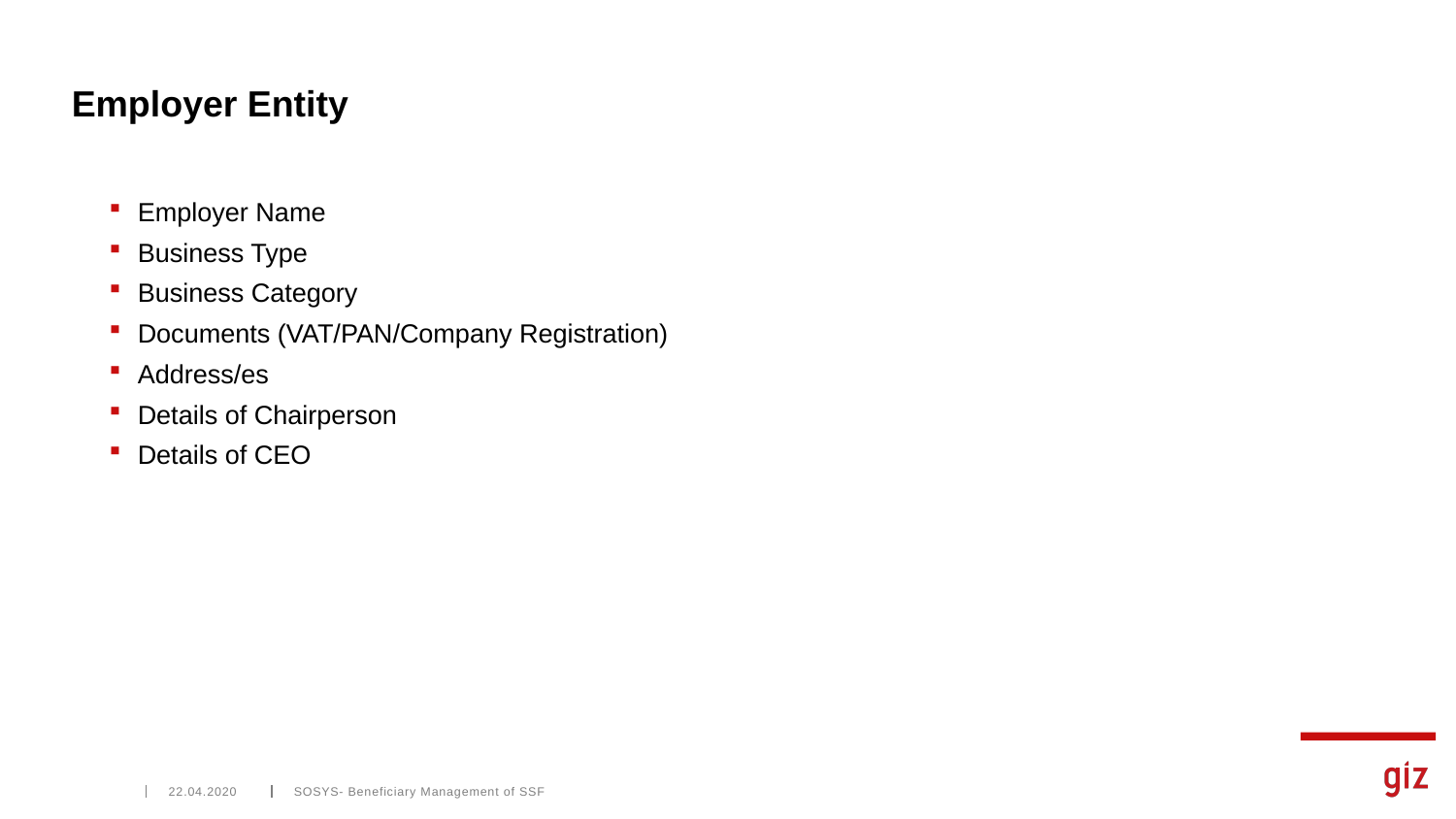

# Employer Entity
Employer Name
Business Type
Business Category
Documents (VAT/PAN/Company Registration)
Address/es
Details of Chairperson
Details of CEO

22.04.2020
SOSYS- Beneficiary Management of SSF